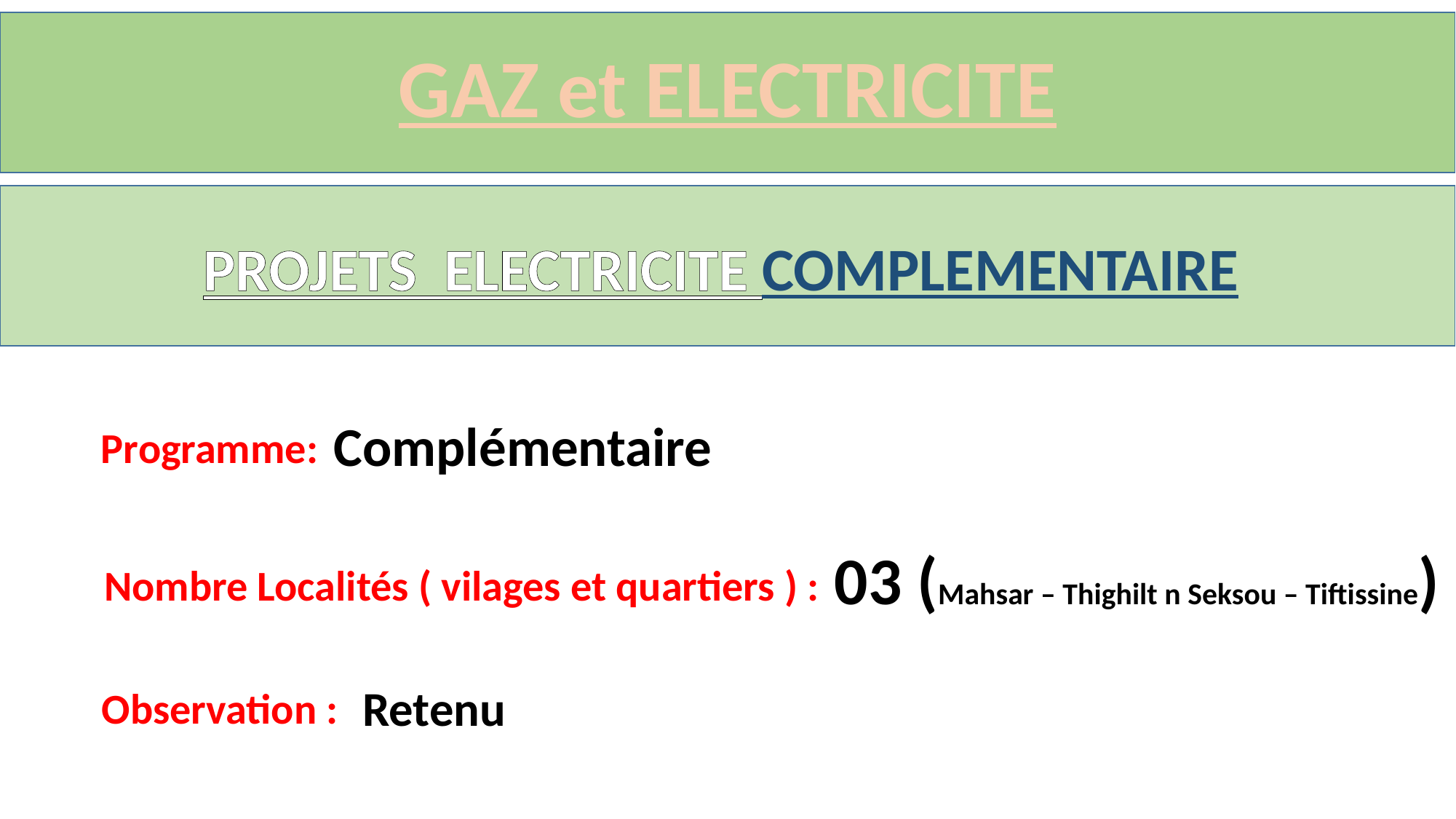

GAZ et ELECTRICITE

PROJETS  ELECTRICITE COMPLEMENTAIRE
Complémentaire
Programme:
03 (Mahsar – Thighilt n Seksou – Tiftissine)
Nombre Localités ( vilages et quartiers ) :
Retenu
Observation :